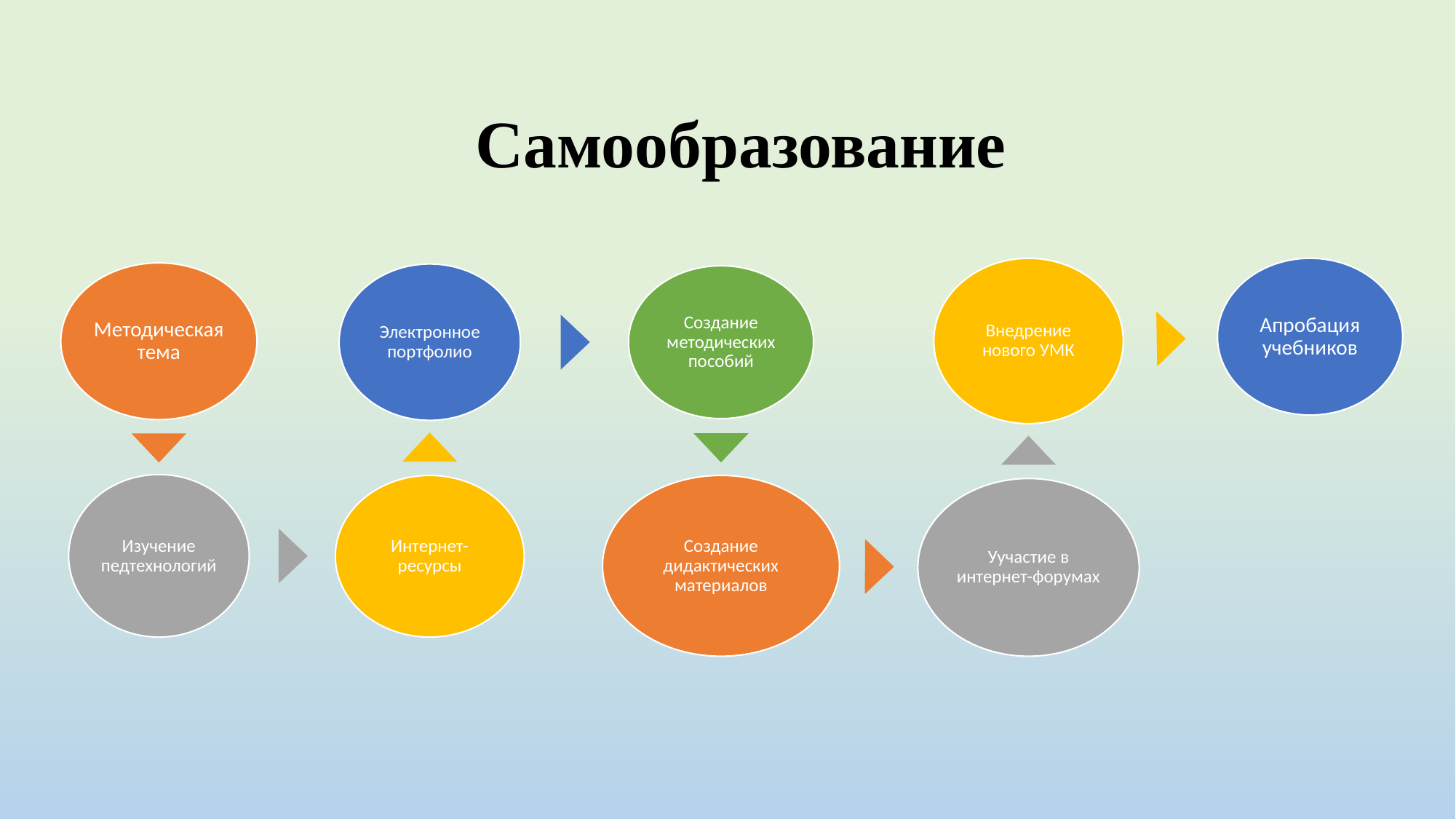

# Самообразование

Методическая тема
Изучение педтехнологий
Интернет-ресурсы
Электронное портфолио
Создание методических пособий
Создание дидактических материалов
Уучастие в интернет-форумах
Внедрение нового УМК
Апробация учебников